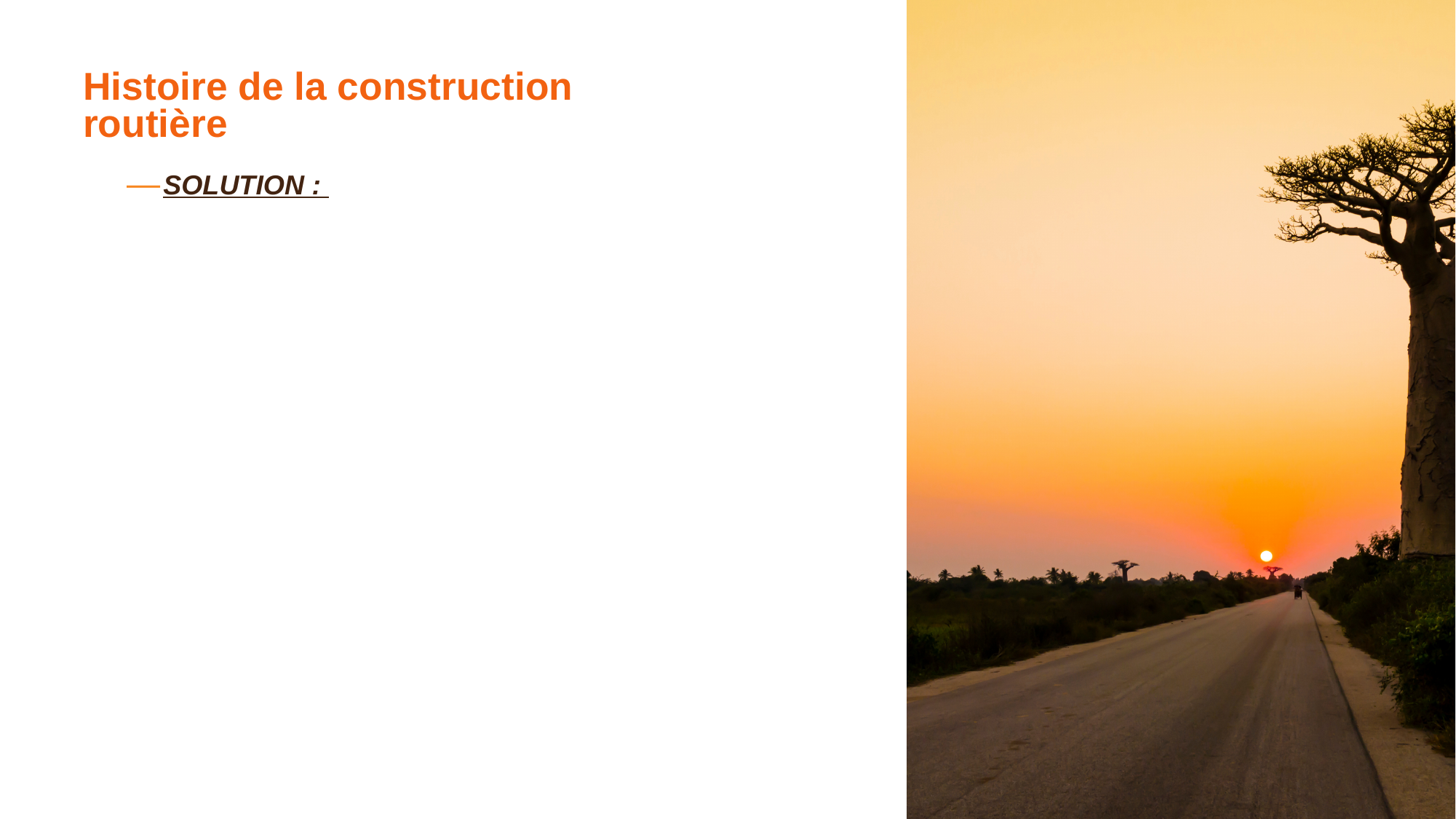

# Histoire de la construction routière
SOLUTION :